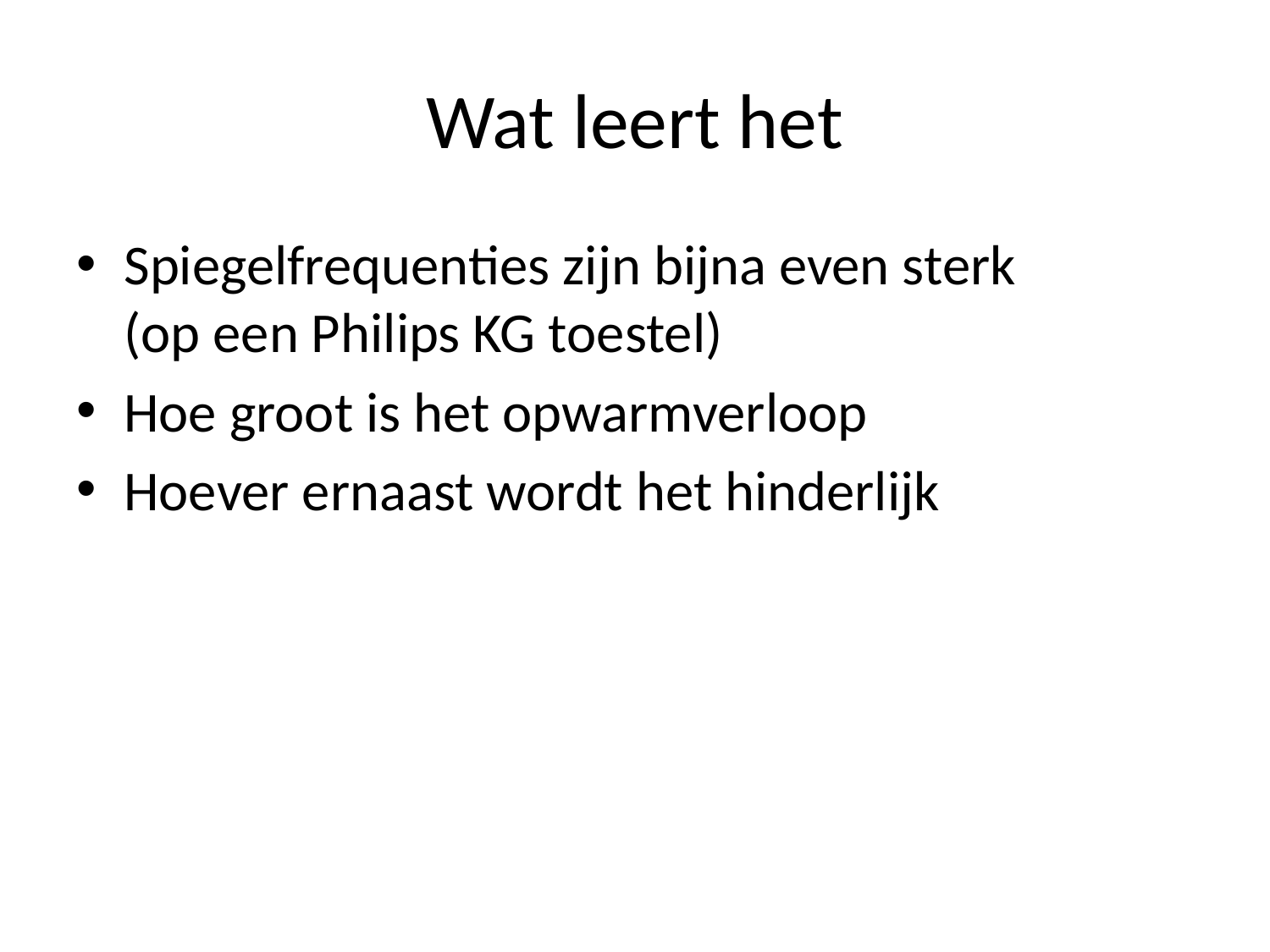

# Wat leert het
Spiegelfrequenties zijn bijna even sterk
(op een Philips KG toestel)
Hoe groot is het opwarmverloop
Hoever ernaast wordt het hinderlijk